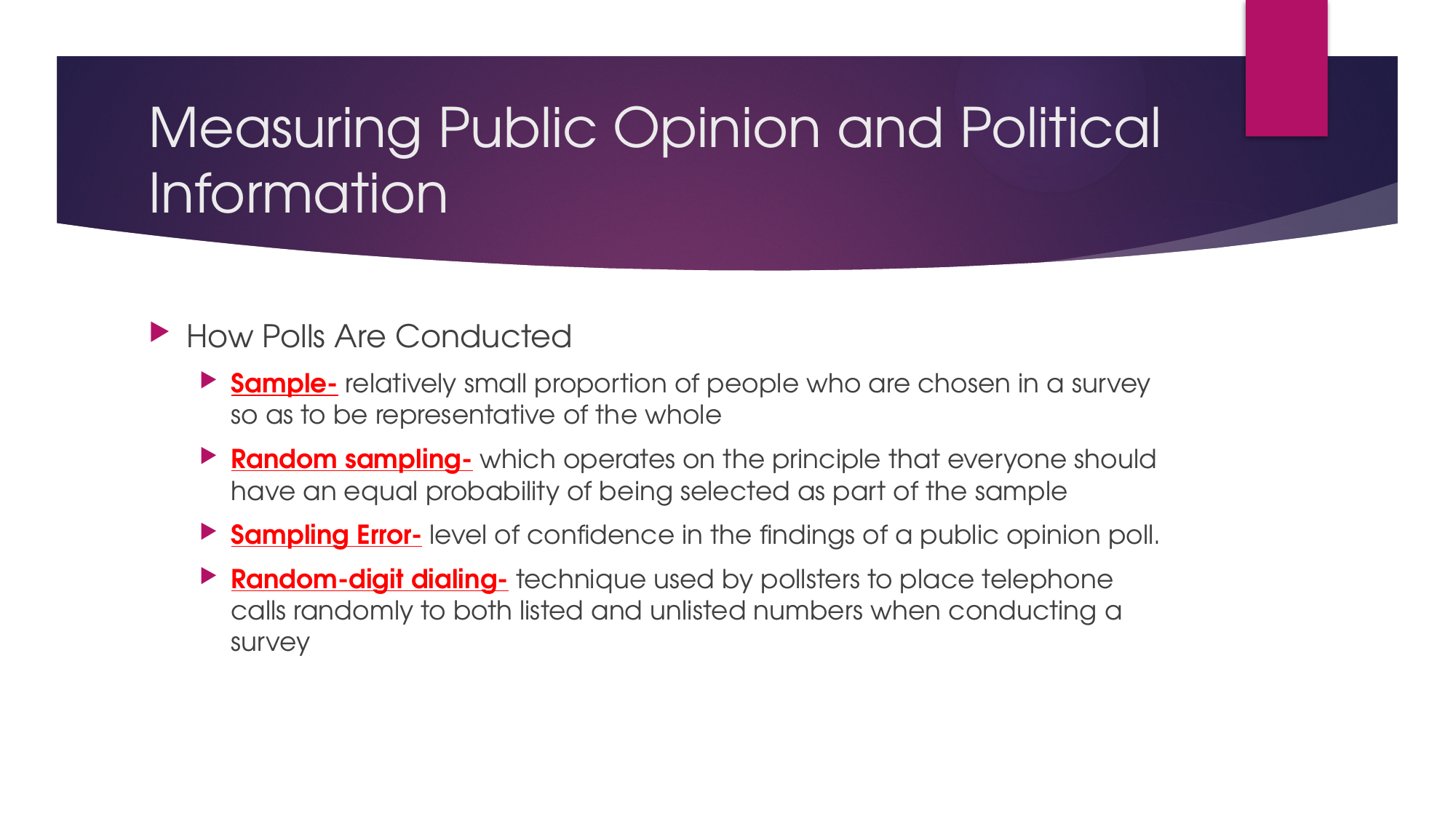

# Measuring Public Opinion and Political Information
How Polls Are Conducted
Sample- relatively small proportion of people who are chosen in a survey so as to be representative of the whole
Random sampling- which operates on the principle that everyone should have an equal probability of being selected as part of the sample
Sampling Error- level of confidence in the findings of a public opinion poll.
Random-digit dialing- technique used by pollsters to place telephone calls randomly to both listed and unlisted numbers when conducting a survey